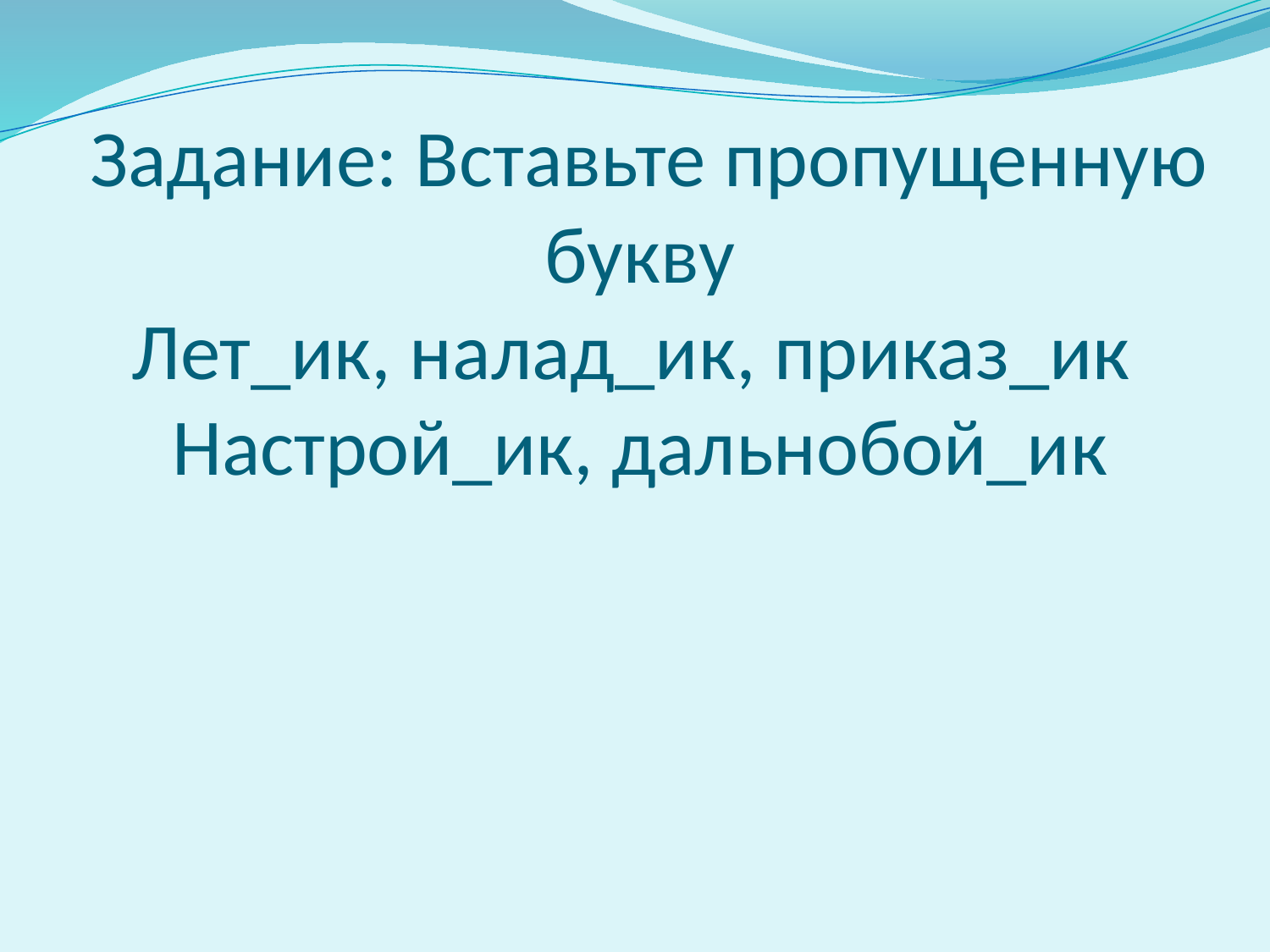

# Задание: Вставьте пропущенную букву Лет_ик, налад_ик, приказ_ик Настрой_ик, дальнобой_ик